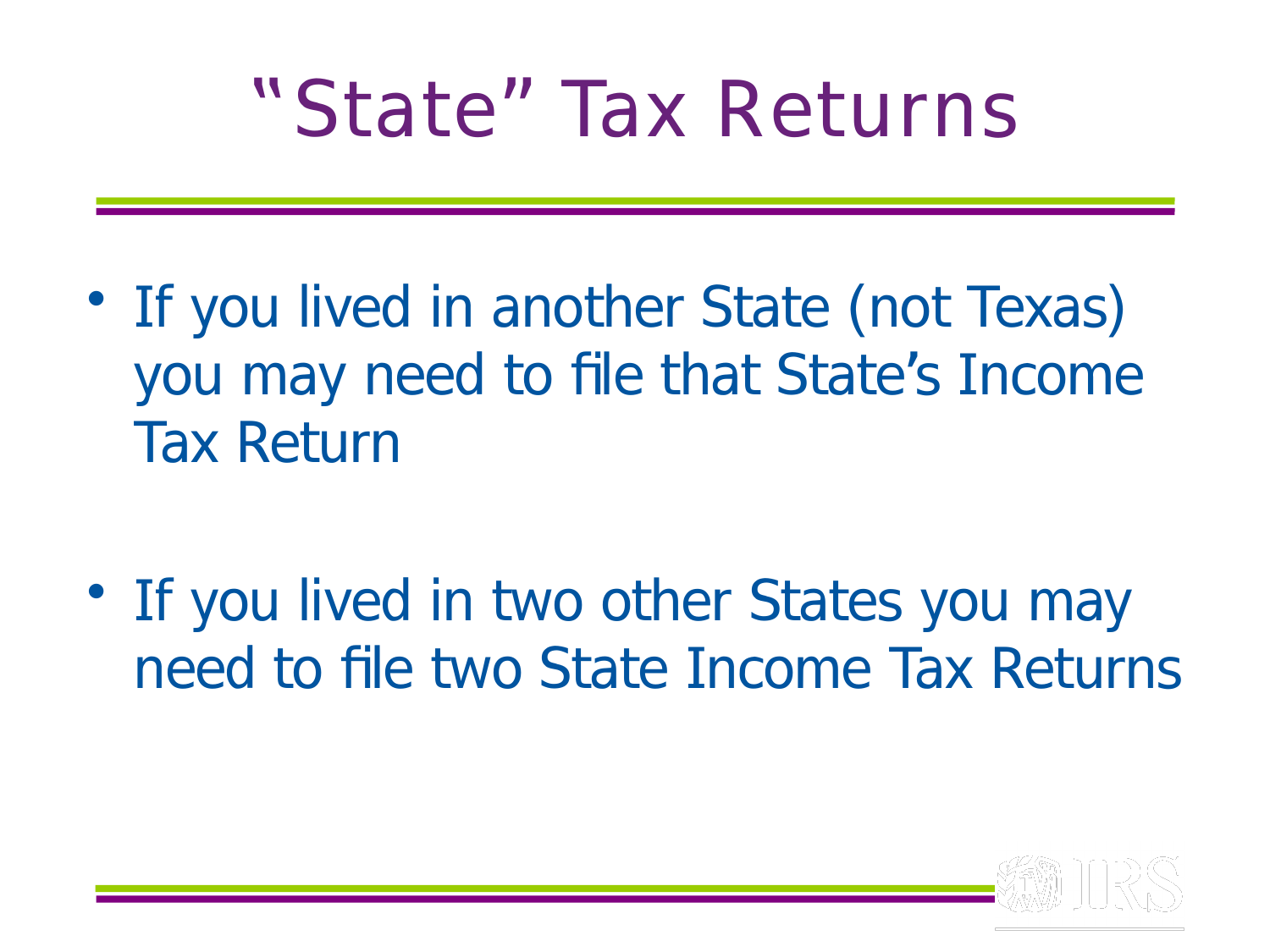

# “State” Tax Returns
If you lived in another State (not Texas) you may need to file that State’s Income Tax Return

If you lived in two other States you may need to file two State Income Tax Returns